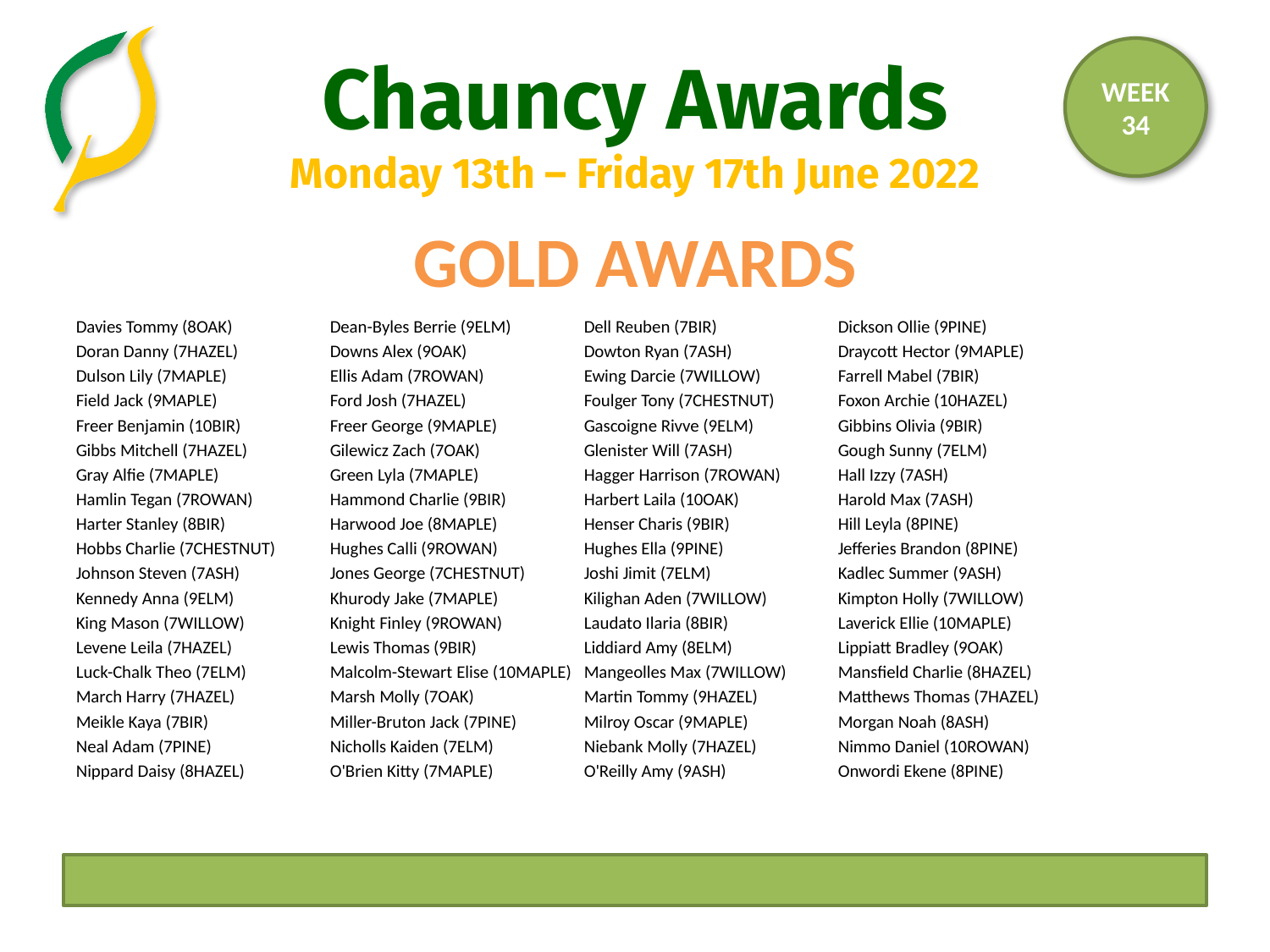

GOLD AWARDS
Davies Tommy (8OAK)	Dean-Byles Berrie (9ELM)	Dell Reuben (7BIR)	Dickson Ollie (9PINE)
Doran Danny (7HAZEL)	Downs Alex (9OAK)	Dowton Ryan (7ASH)	Draycott Hector (9MAPLE)
Dulson Lily (7MAPLE)	Ellis Adam (7ROWAN)	Ewing Darcie (7WILLOW)	Farrell Mabel (7BIR)
Field Jack (9MAPLE)	Ford Josh (7HAZEL)	Foulger Tony (7CHESTNUT)	Foxon Archie (10HAZEL)
Freer Benjamin (10BIR)	Freer George (9MAPLE)	Gascoigne Rivve (9ELM)	Gibbins Olivia (9BIR)
Gibbs Mitchell (7HAZEL)	Gilewicz Zach (7OAK)	Glenister Will (7ASH)	Gough Sunny (7ELM)
Gray Alfie (7MAPLE)	Green Lyla (7MAPLE)	Hagger Harrison (7ROWAN)	Hall Izzy (7ASH)
Hamlin Tegan (7ROWAN)	Hammond Charlie (9BIR)	Harbert Laila (10OAK)	Harold Max (7ASH)
Harter Stanley (8BIR)	Harwood Joe (8MAPLE)	Henser Charis (9BIR)	Hill Leyla (8PINE)
Hobbs Charlie (7CHESTNUT)	Hughes Calli (9ROWAN)	Hughes Ella (9PINE)	Jefferies Brandon (8PINE)
Johnson Steven (7ASH)	Jones George (7CHESTNUT)	Joshi Jimit (7ELM)	Kadlec Summer (9ASH)
Kennedy Anna (9ELM)	Khurody Jake (7MAPLE)	Kilighan Aden (7WILLOW)	Kimpton Holly (7WILLOW)
King Mason (7WILLOW)	Knight Finley (9ROWAN)	Laudato Ilaria (8BIR)	Laverick Ellie (10MAPLE)
Levene Leila (7HAZEL)	Lewis Thomas (9BIR)	Liddiard Amy (8ELM)	Lippiatt Bradley (9OAK)
Luck-Chalk Theo (7ELM)	Malcolm-Stewart Elise (10MAPLE)	Mangeolles Max (7WILLOW)	Mansfield Charlie (8HAZEL)
March Harry (7HAZEL)	Marsh Molly (7OAK)	Martin Tommy (9HAZEL)	Matthews Thomas (7HAZEL)
Meikle Kaya (7BIR)	Miller-Bruton Jack (7PINE)	Milroy Oscar (9MAPLE)	Morgan Noah (8ASH)
Neal Adam (7PINE)	Nicholls Kaiden (7ELM)	Niebank Molly (7HAZEL)	Nimmo Daniel (10ROWAN)
Nippard Daisy (8HAZEL)	O'Brien Kitty (7MAPLE)	O'Reilly Amy (9ASH)	Onwordi Ekene (8PINE)